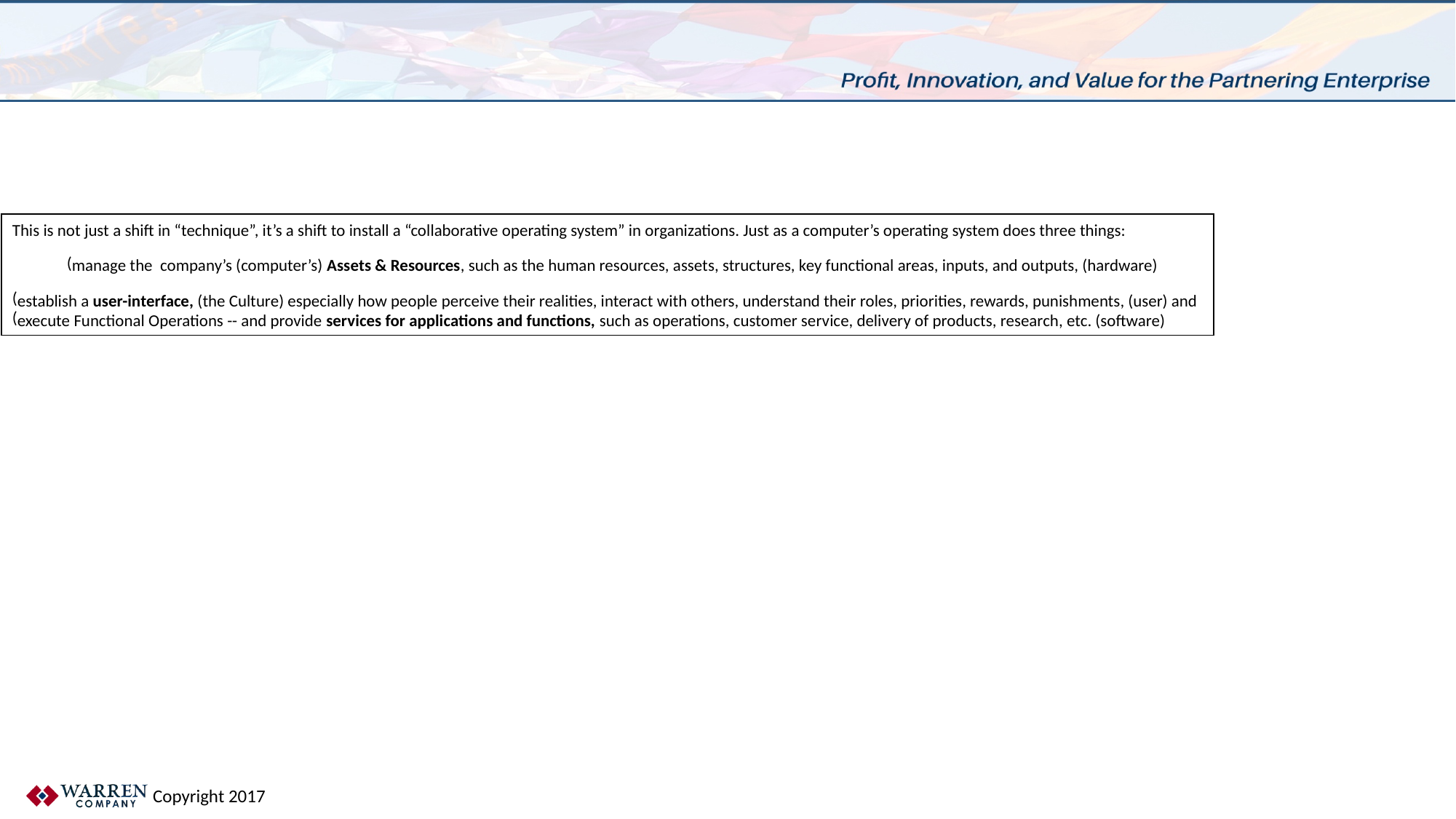

This is not just a shift in “technique”, it’s a shift to install a “collaborative operating system” in organizations. Just as a computer’s operating system does three things:
manage the  company’s (computer’s) Assets & Resources, such as the human resources, assets, structures, key functional areas, inputs, and outputs, (hardware)
establish a user-interface, (the Culture) especially how people perceive their realities, interact with others, understand their roles, priorities, rewards, punishments, (user) and
execute Functional Operations -- and provide services for applications and functions, such as operations, customer service, delivery of products, research, etc. (software)